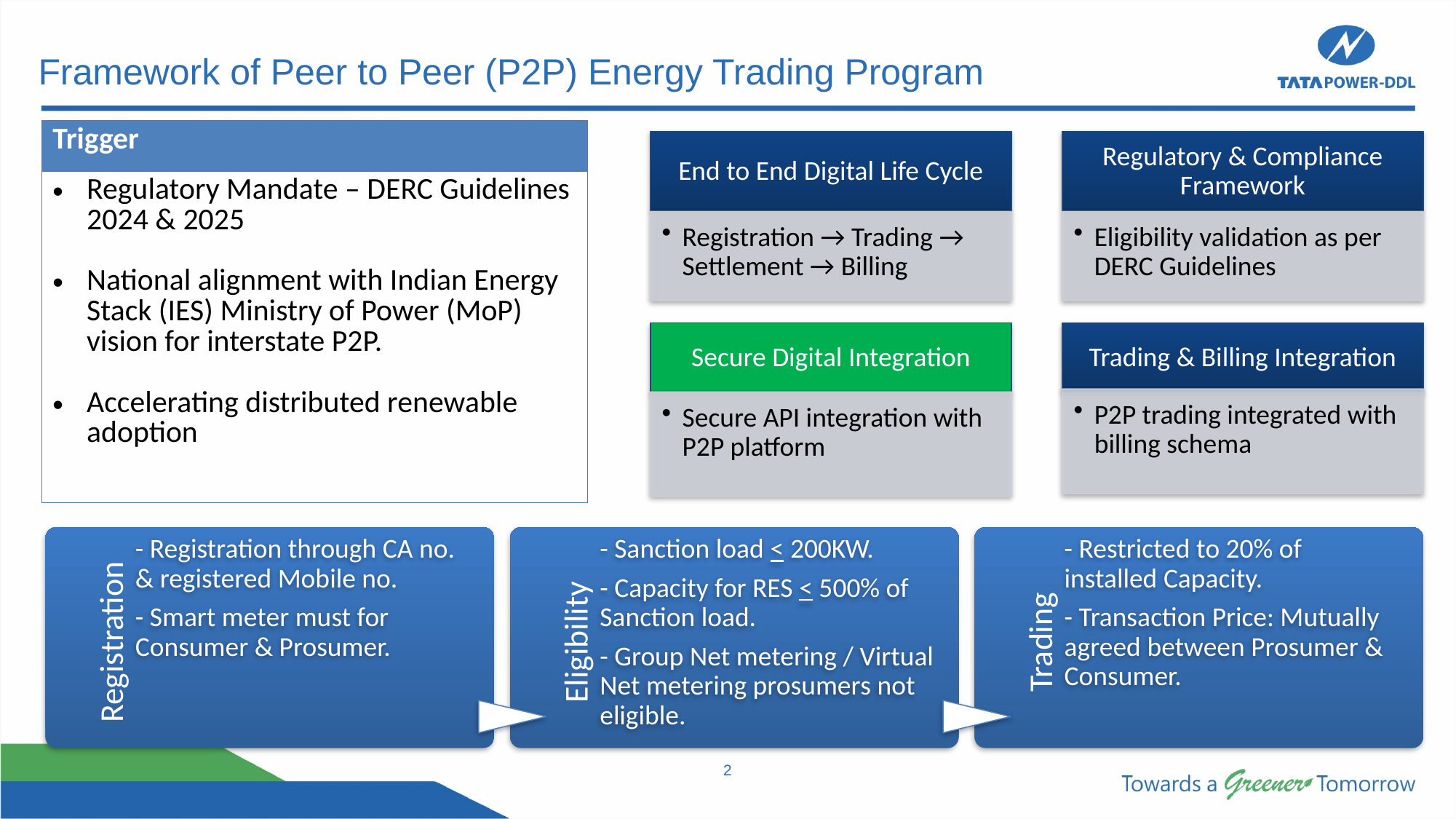

# Framework of Peer to Peer (P2P) Energy Trading Program
| Trigger |
| --- |
| Regulatory Mandate – DERC Guidelines 2024 & 2025 National alignment with Indian Energy Stack (IES) Ministry of Power (MoP) vision for interstate P2P. Accelerating distributed renewable adoption |
End to End Digital Life Cycle
Registration → Trading → Settlement → Billing
Regulatory & Compliance Framework
Eligibility validation as per DERC Guidelines
Secure Digital Integration
Secure API integration with P2P platform
Trading & Billing Integration
P2P trading integrated with billing schema
Registration
- Registration through CA no. & registered Mobile no.
- Smart meter must for Consumer & Prosumer.
Eligibility
- Sanction load < 200KW.
- Capacity for RES < 500% of Sanction load.
- Group Net metering / Virtual Net metering prosumers not eligible.
Trading
- Restricted to 20% of installed Capacity.
- Transaction Price: Mutually agreed between Prosumer & Consumer.
2